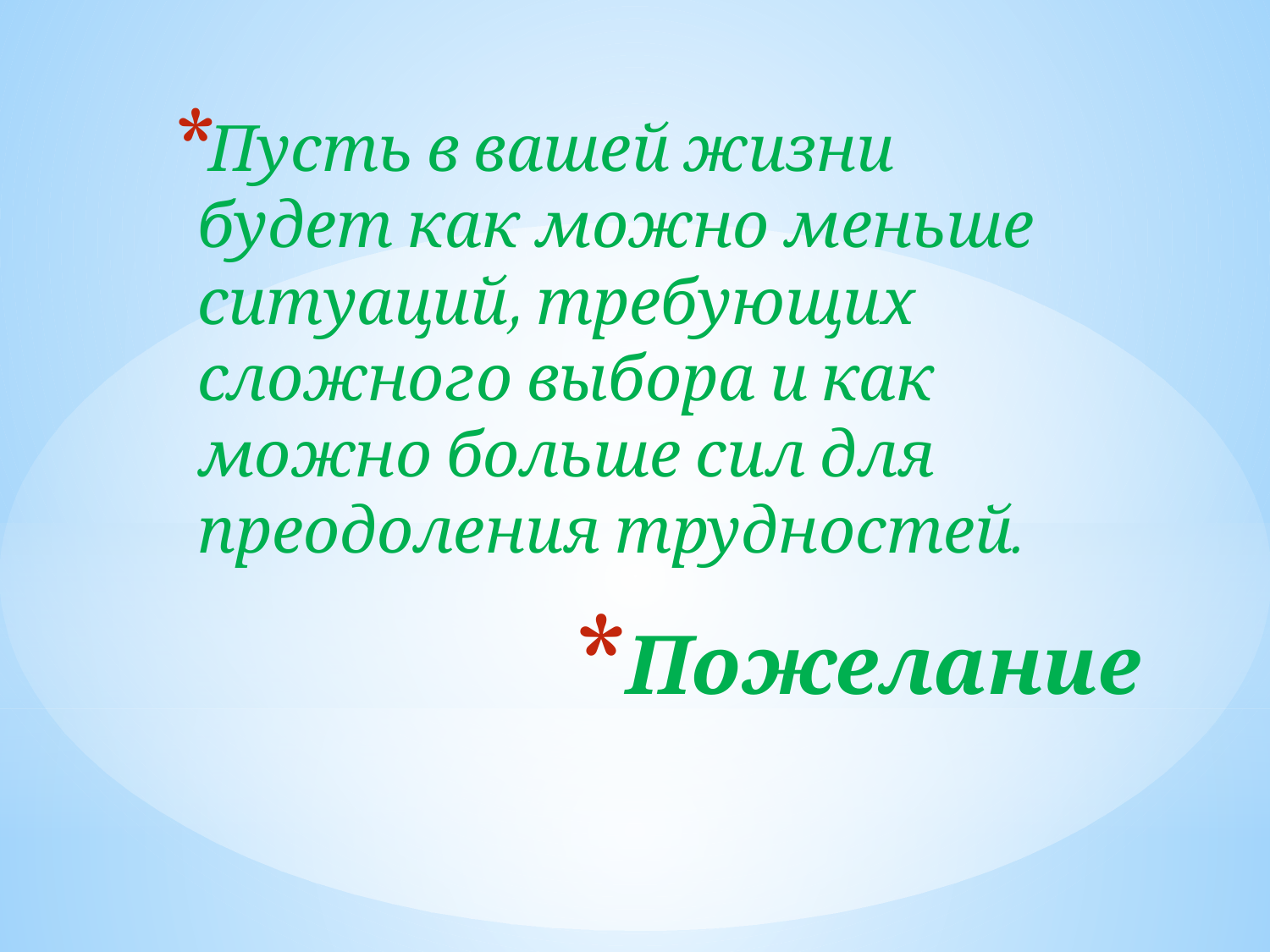

Пусть в вашей жизни будет как можно меньше ситуаций, требующих сложного выбора и как можно больше сил для преодоления трудностей.
# Пожелание